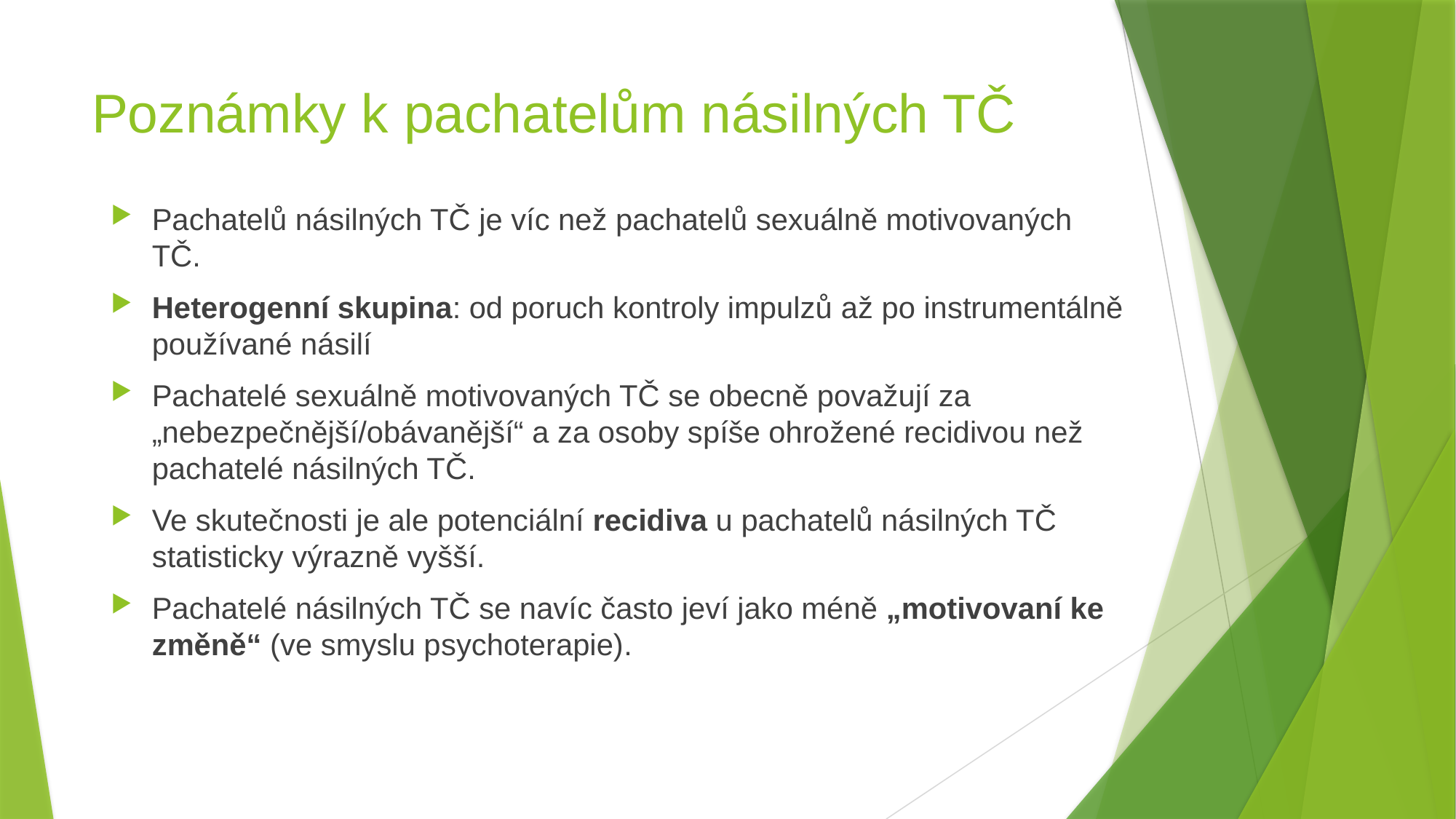

# Poznámky k pachatelům násilných TČ
Pachatelů násilných TČ je víc než pachatelů sexuálně motivovaných TČ.
Heterogenní skupina: od poruch kontroly impulzů až po instrumentálně používané násilí
Pachatelé sexuálně motivovaných TČ se obecně považují za „nebezpečnější/obávanější“ a za osoby spíše ohrožené recidivou než pachatelé násilných TČ.
Ve skutečnosti je ale potenciální recidiva u pachatelů násilných TČ statisticky výrazně vyšší.
Pachatelé násilných TČ se navíc často jeví jako méně „motivovaní ke změně“ (ve smyslu psychoterapie).